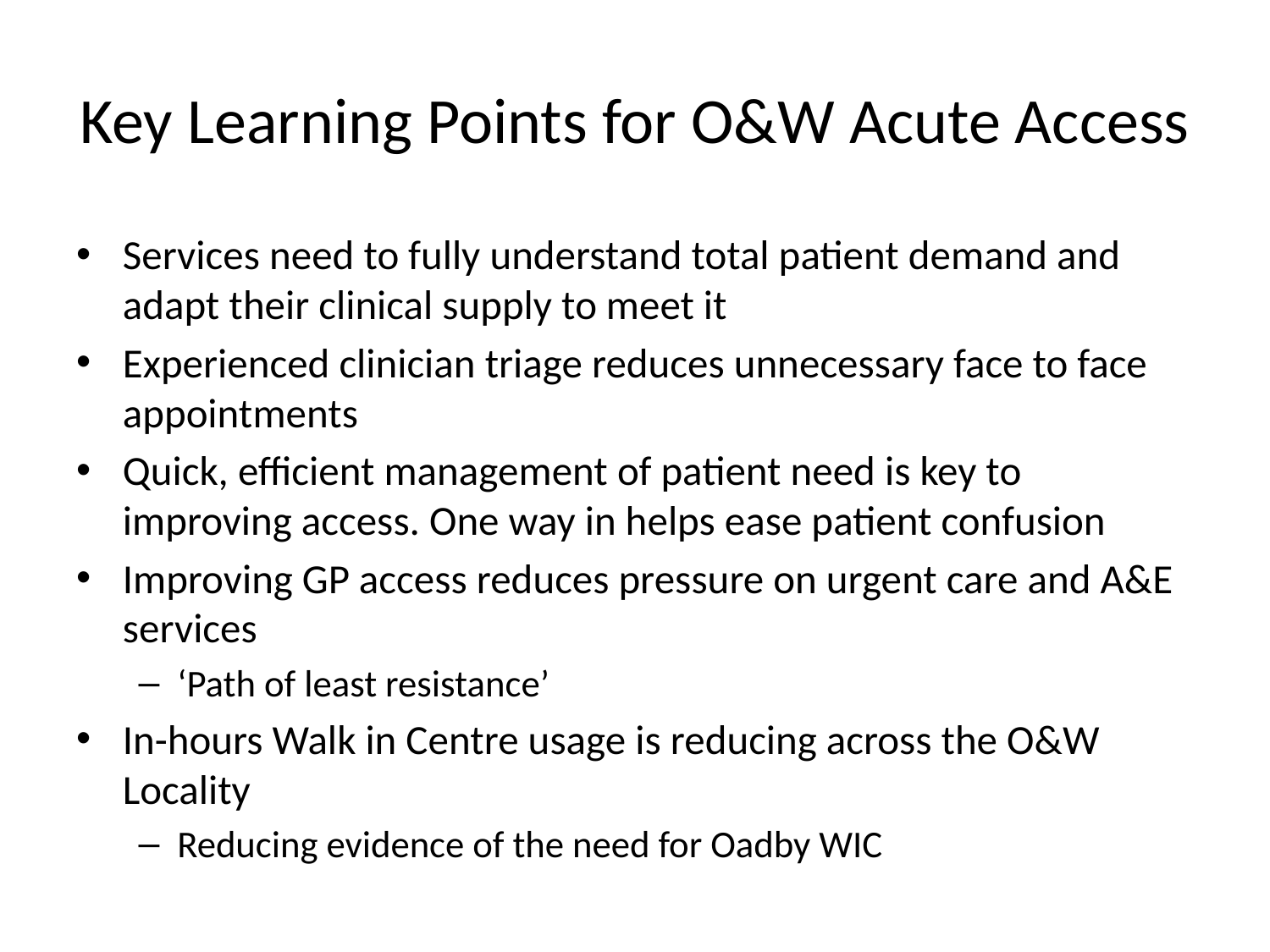

# Key Learning Points for O&W Acute Access
Services need to fully understand total patient demand and adapt their clinical supply to meet it
Experienced clinician triage reduces unnecessary face to face appointments
Quick, efficient management of patient need is key to improving access. One way in helps ease patient confusion
Improving GP access reduces pressure on urgent care and A&E services
‘Path of least resistance’
In-hours Walk in Centre usage is reducing across the O&W Locality
Reducing evidence of the need for Oadby WIC